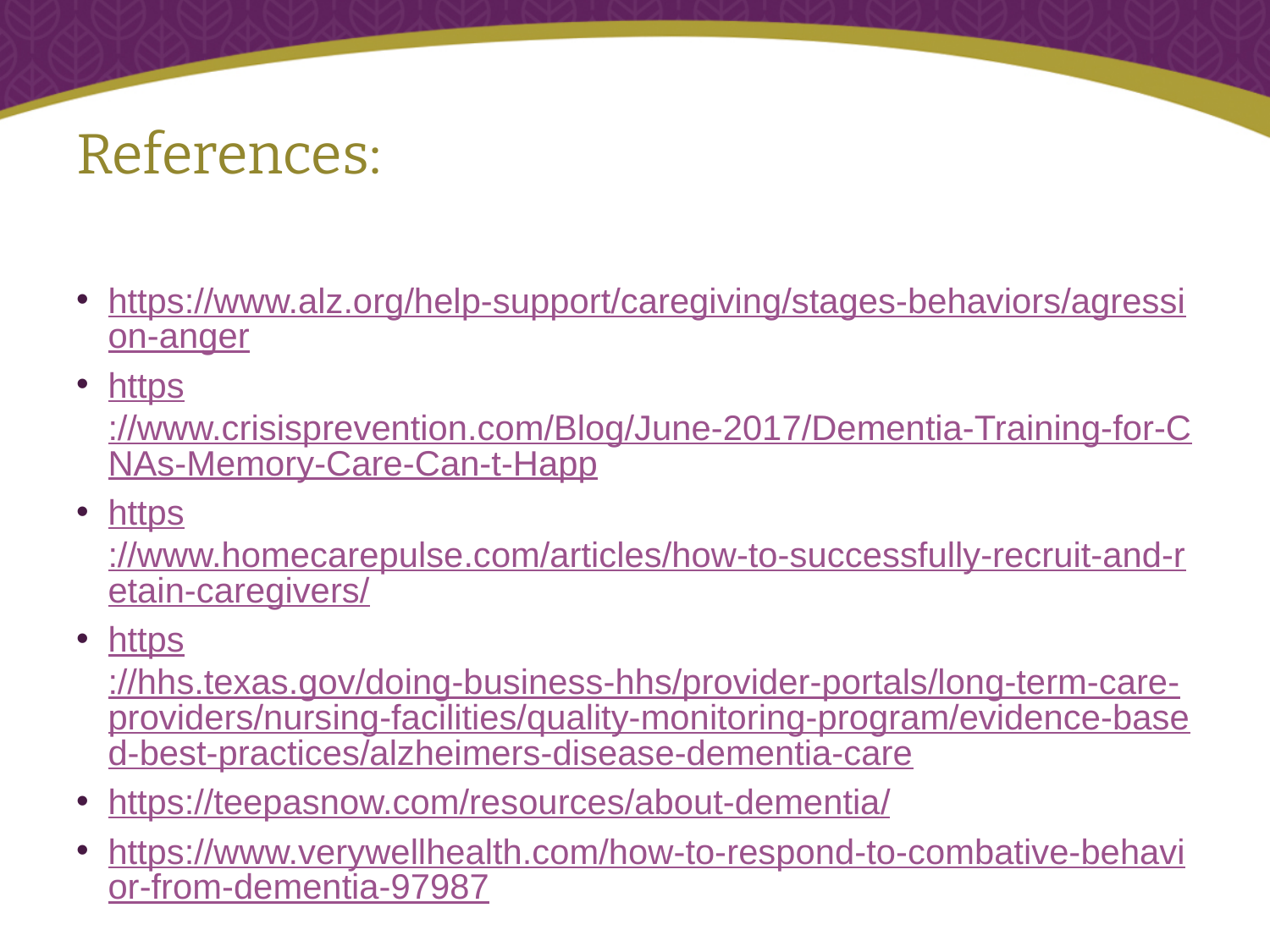

# References:

https://www.alz.org/help-support/caregiving/stages-behaviors/agression-anger
https://www.crisisprevention.com/Blog/June-2017/Dementia-Training-for-CNAs-Memory-Care-Can-t-Happ
https://www.homecarepulse.com/articles/how-to-successfully-recruit-and-retain-caregivers/
https://hhs.texas.gov/doing-business-hhs/provider-portals/long-term-care-providers/nursing-facilities/quality-monitoring-program/evidence-based-best-practices/alzheimers-disease-dementia-care
https://teepasnow.com/resources/about-dementia/
https://www.verywellhealth.com/how-to-respond-to-combative-behavior-from-dementia-97987